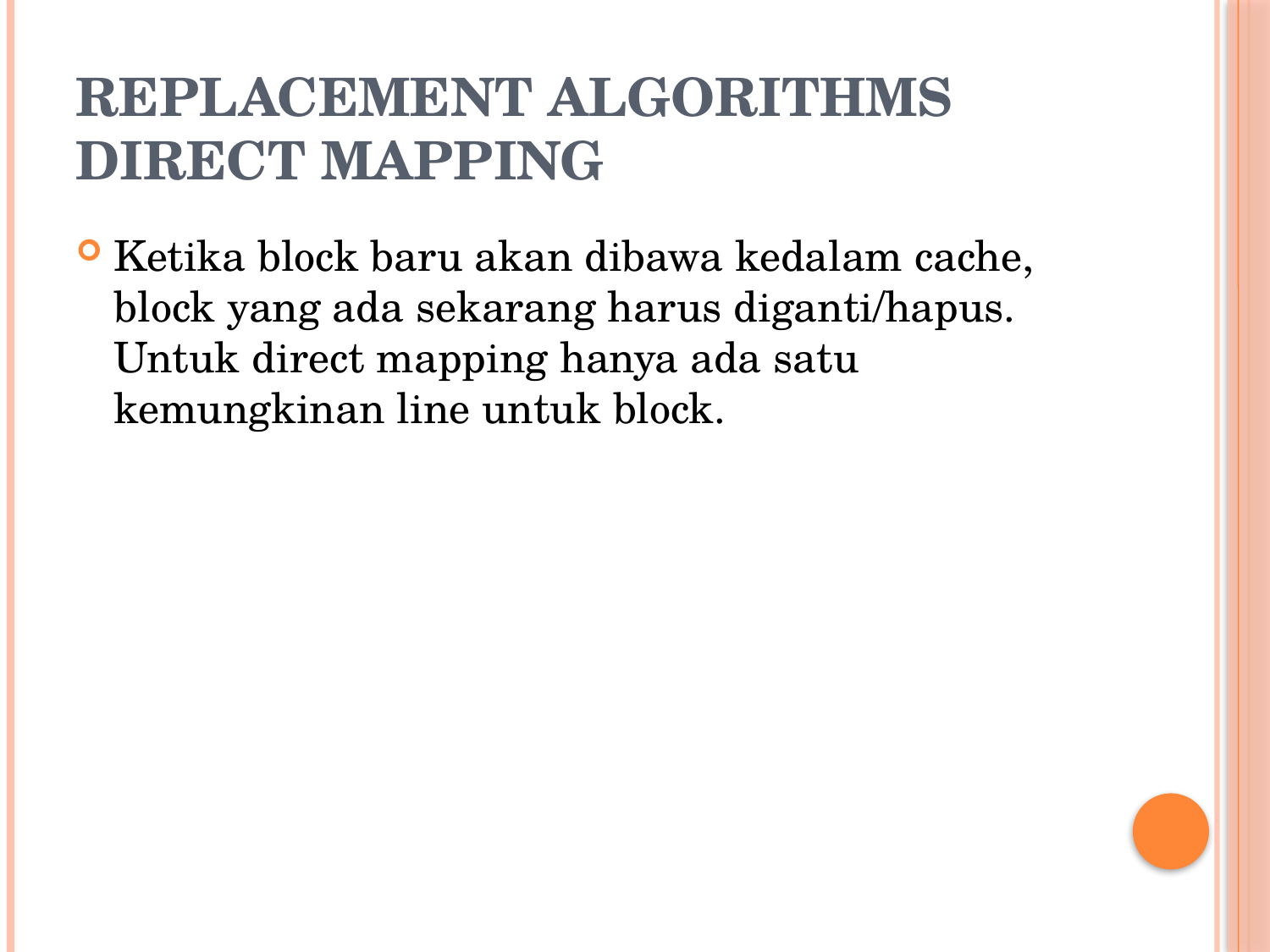

# Replacement Algorithms Direct mapping
Ketika block baru akan dibawa kedalam cache, block yang ada sekarang harus diganti/hapus. Untuk direct mapping hanya ada satu kemungkinan line untuk block.